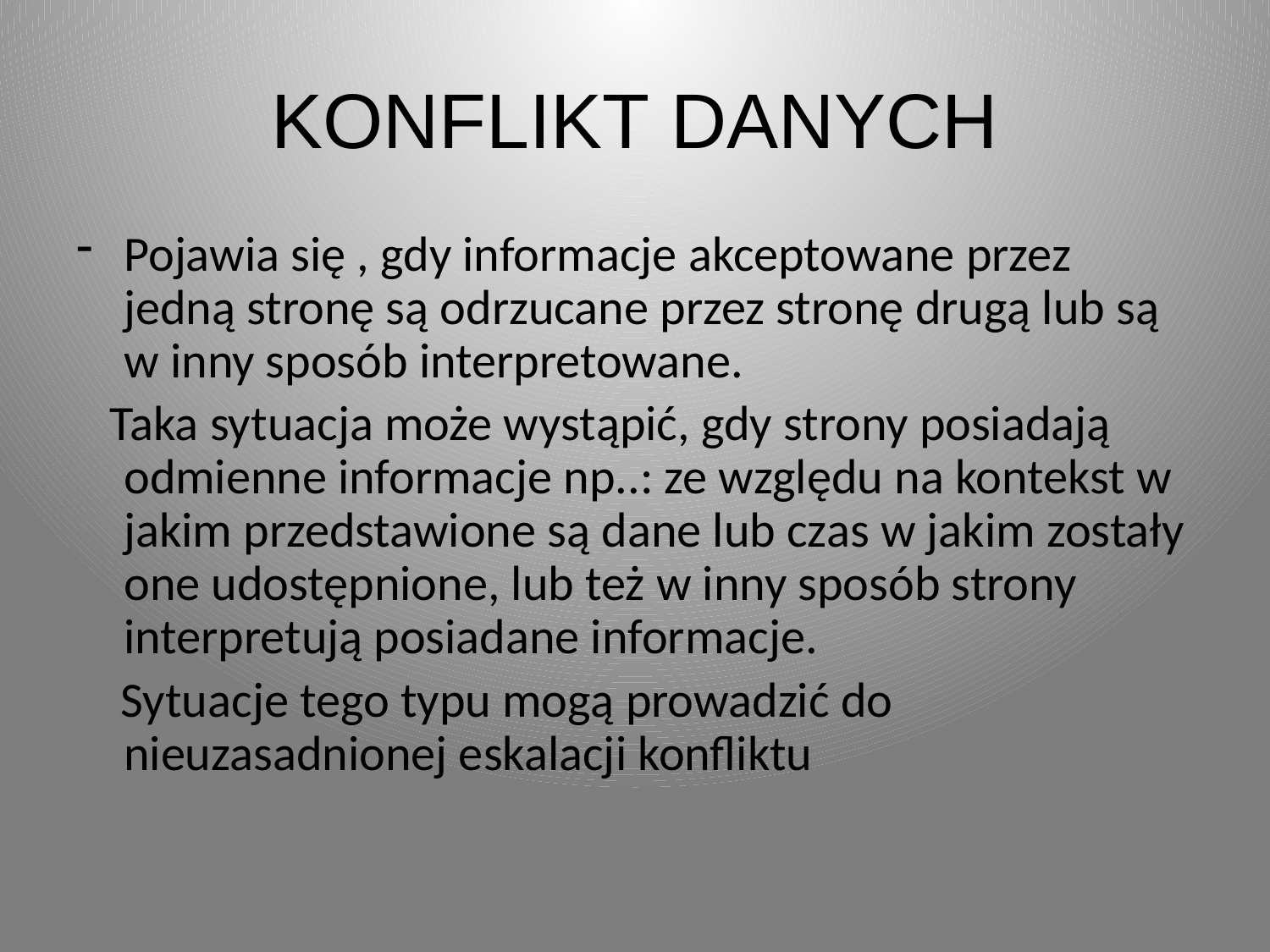

# KONFLIKT DANYCH
Pojawia się , gdy informacje akceptowane przez jedną stronę są odrzucane przez stronę drugą lub są w inny sposób interpretowane.
   Taka sytuacja może wystąpić, gdy strony posiadają odmienne informacje np..: ze względu na kontekst w jakim przedstawione są dane lub czas w jakim zostały one udostępnione, lub też w inny sposób strony interpretują posiadane informacje.
    Sytuacje tego typu mogą prowadzić do nieuzasadnionej eskalacji konfliktu